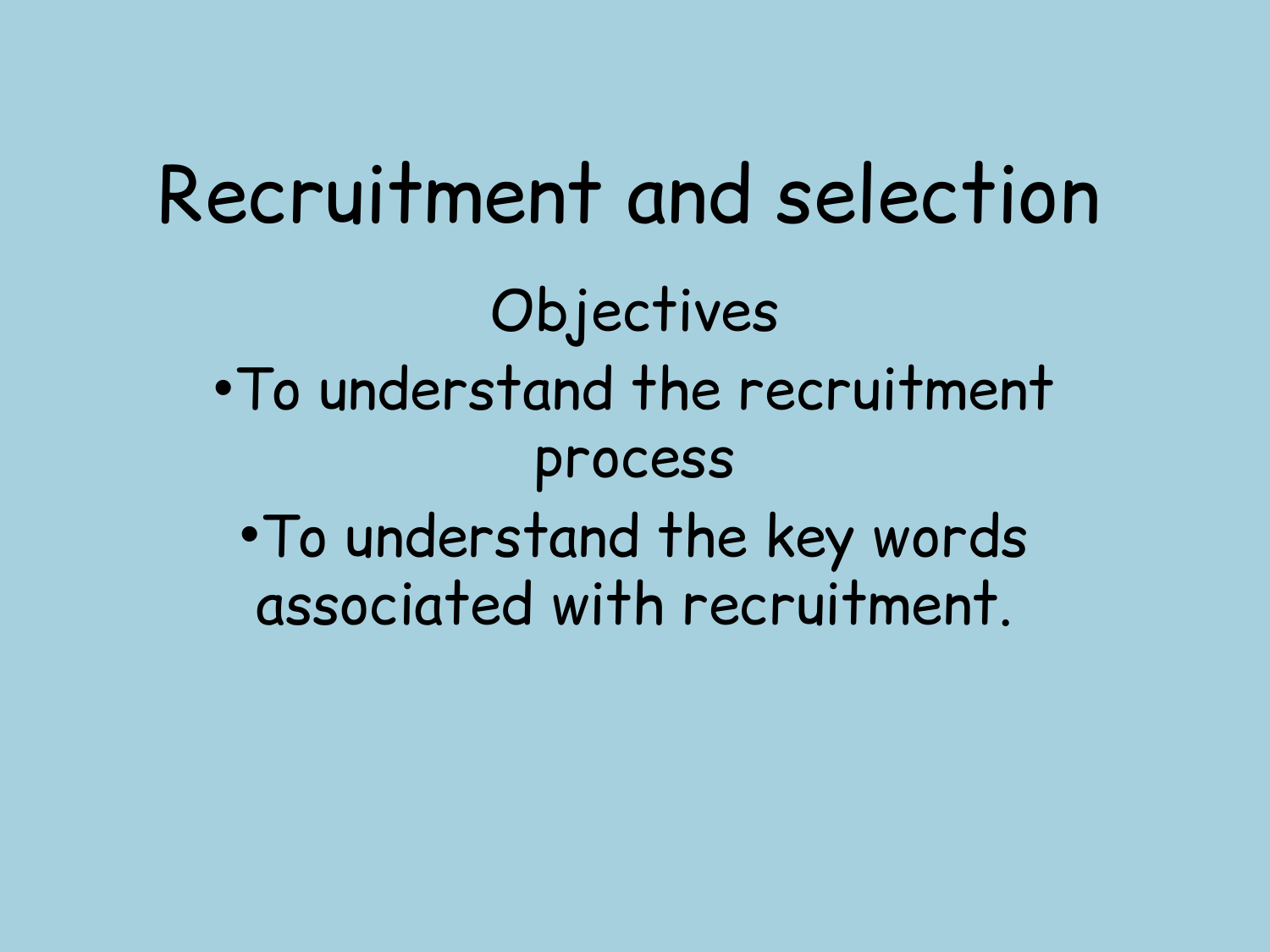

# Recruitment and selection
Objectives
To understand the recruitment process
To understand the key words associated with recruitment.